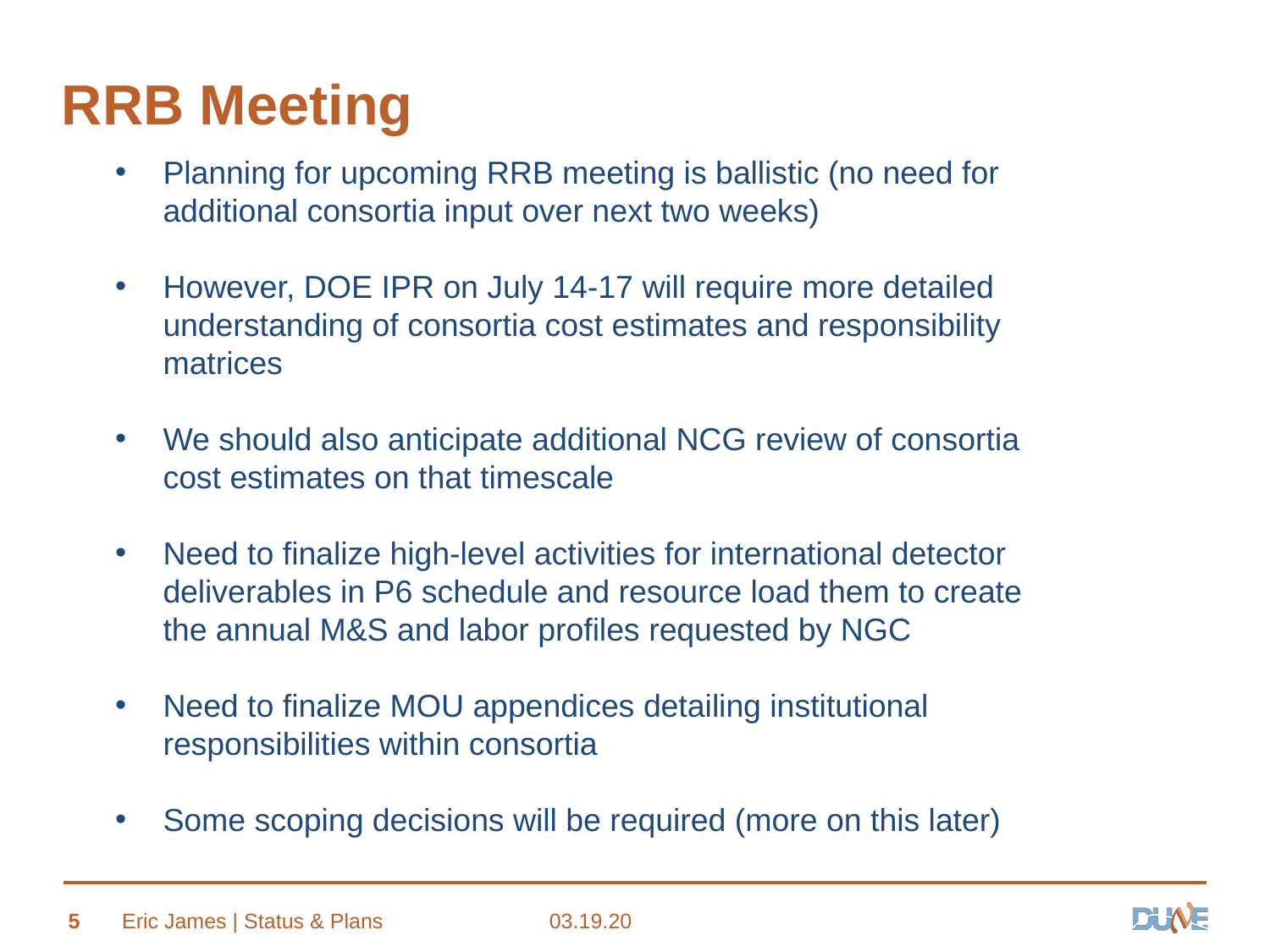

# RRB Meeting
Planning for upcoming RRB meeting is ballistic (no need for additional consortia input over next two weeks)

However, DOE IPR on July 14-17 will require more detailed understanding of consortia cost estimates and responsibility matrices

We should also anticipate additional NCG review of consortia cost estimates on that timescale

Need to finalize high-level activities for international detector deliverables in P6 schedule and resource load them to create the annual M&S and labor profiles requested by NGC

Need to finalize MOU appendices detailing institutional responsibilities within consortia

Some scoping decisions will be required (more on this later)

5
Eric James | Status & Plans
03.19.20